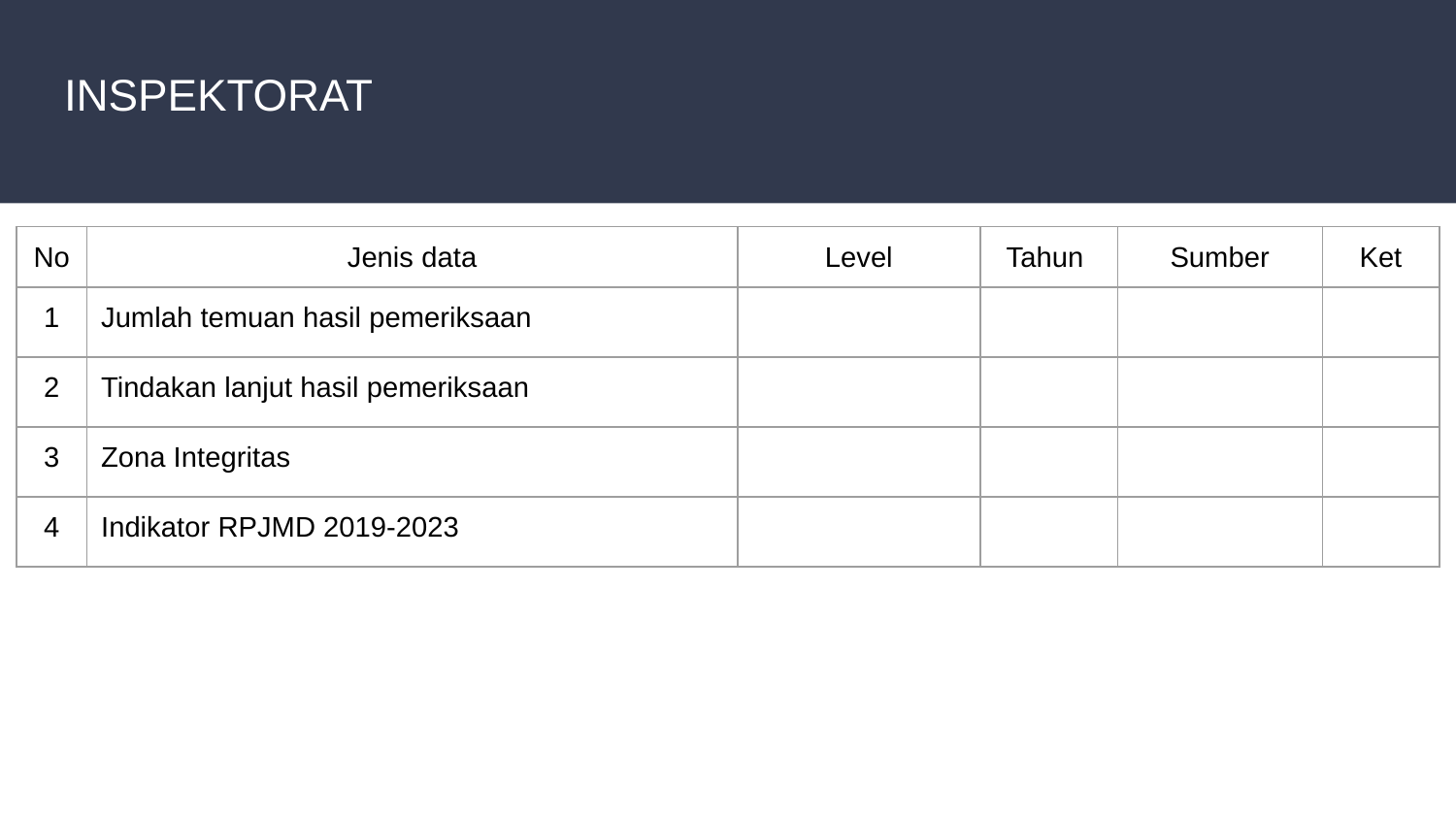

# INSPEKTORAT
| No | Jenis data | Level | Tahun | Sumber | Ket |
| --- | --- | --- | --- | --- | --- |
| 1 | Jumlah temuan hasil pemeriksaan |  |  |  |  |
| 2 | Tindakan lanjut hasil pemeriksaan |  |  |  |  |
| 3 | Zona Integritas |  |  |  |  |
| 4 | Indikator RPJMD 2019-2023 |  |  |  |  |